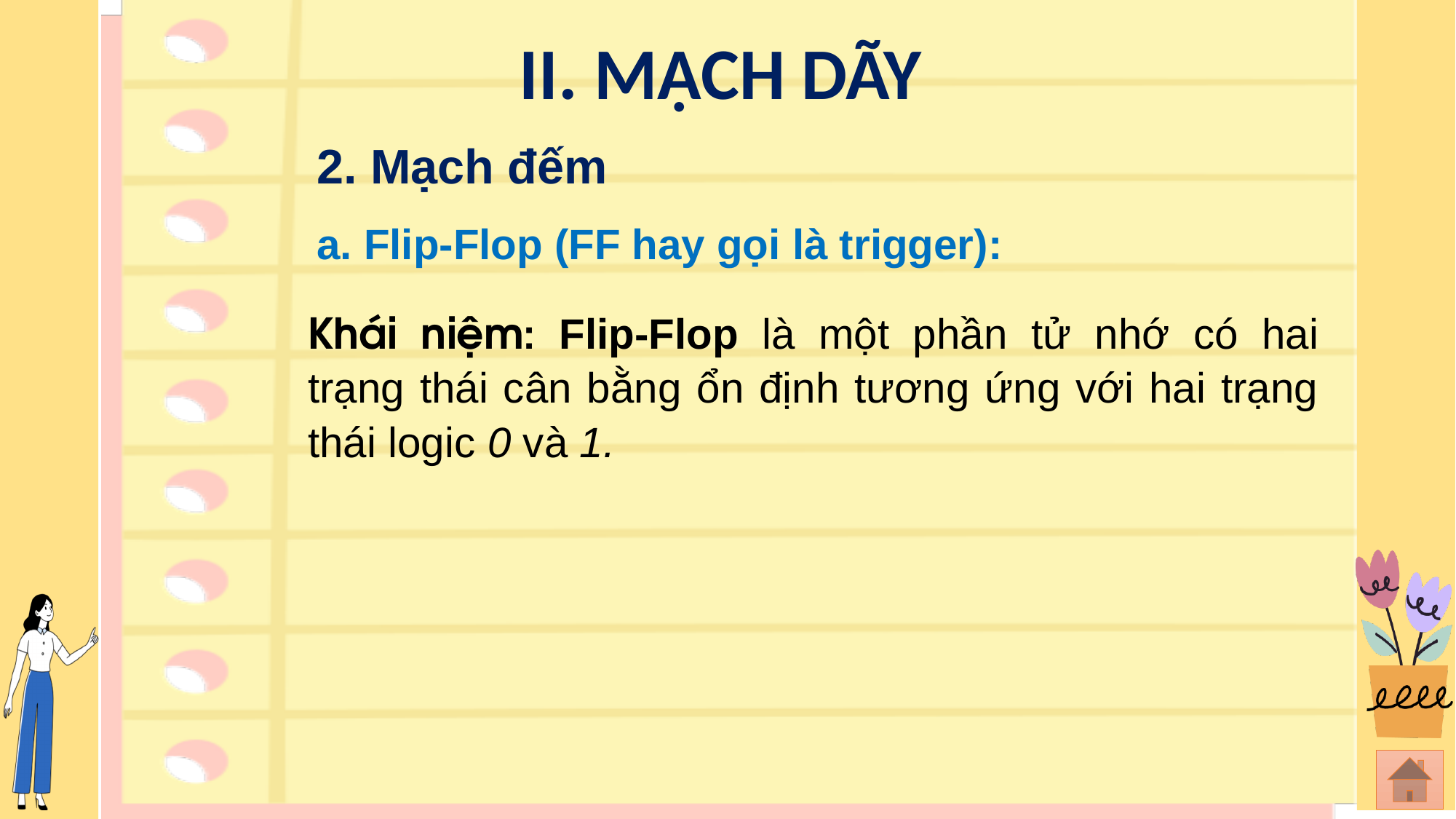

II. MẠCH DÃY
2. Mạch đếm
a. Flip-Flop (FF hay gọi là trigger):
Khái niệm: Flip-Flop là một phần tử nhớ có hai trạng thái cân bằng ổn định tương ứng với hai trạng thái logic 0 và 1.